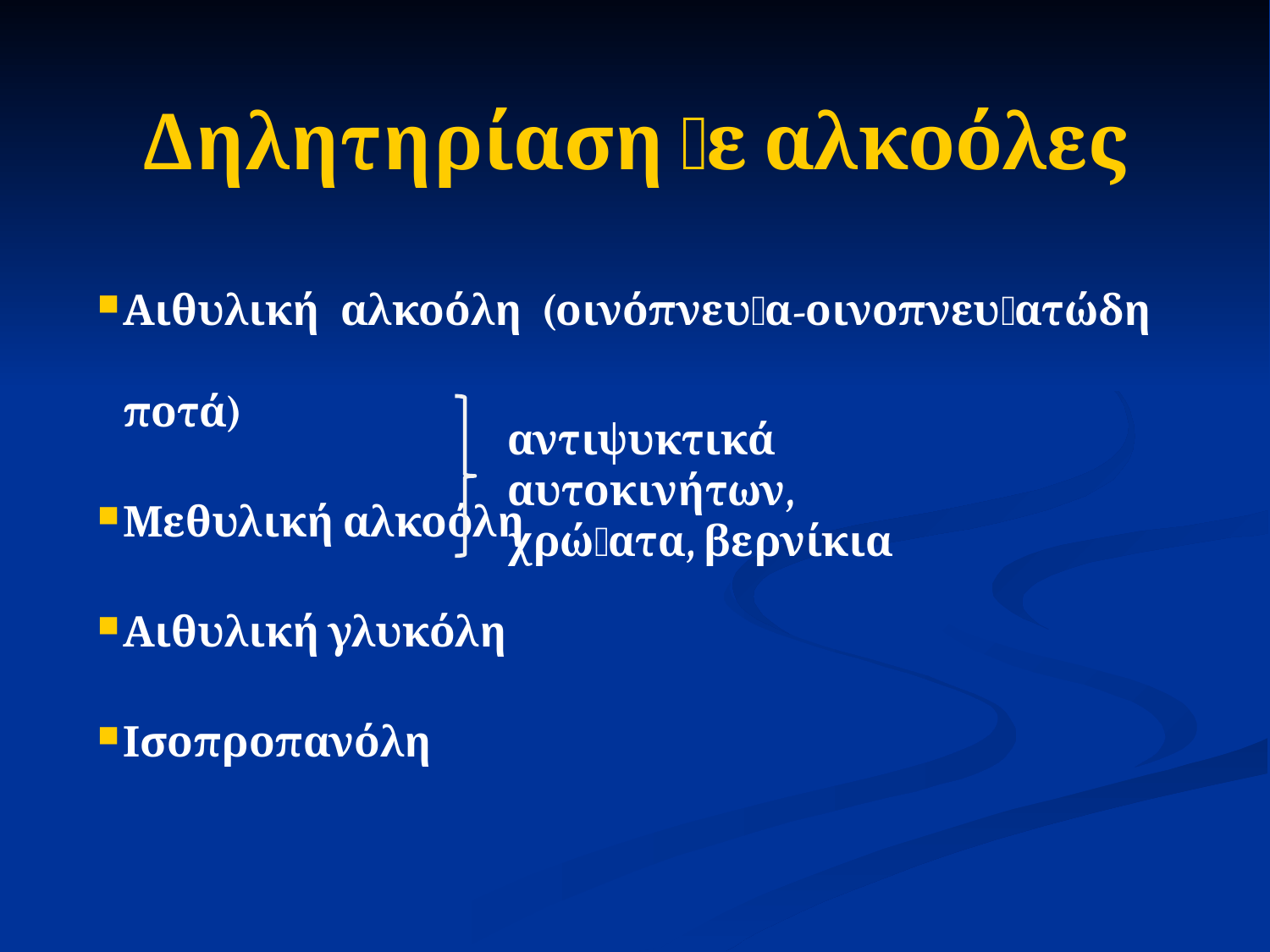

# Δηλητηρίαση με αλκοόλες
Αιθυλική αλκοόλη (οινόπνευμα-οινοπνευματώδη ποτά)
Μεθυλική αλκοόλη
Αιθυλική γλυκόλη
Ισοπροπανόλη

αντιψυκτικά αυτοκινήτων, χρώματα, βερνίκια